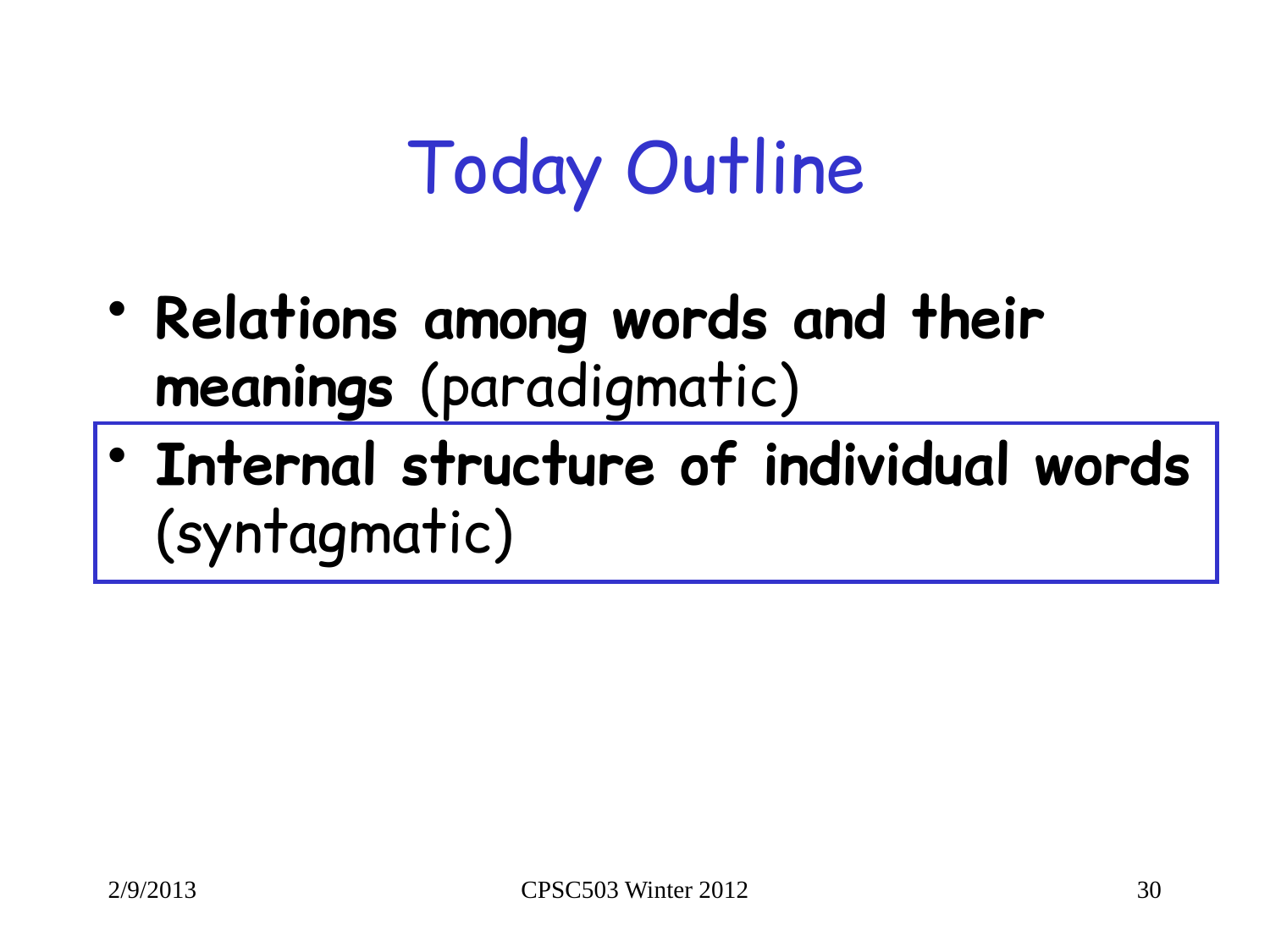

# Today Outline
Relations among words and their meanings (paradigmatic)
Internal structure of individual words (syntagmatic)

2/9/2013
CPSC503 Winter 2012
30